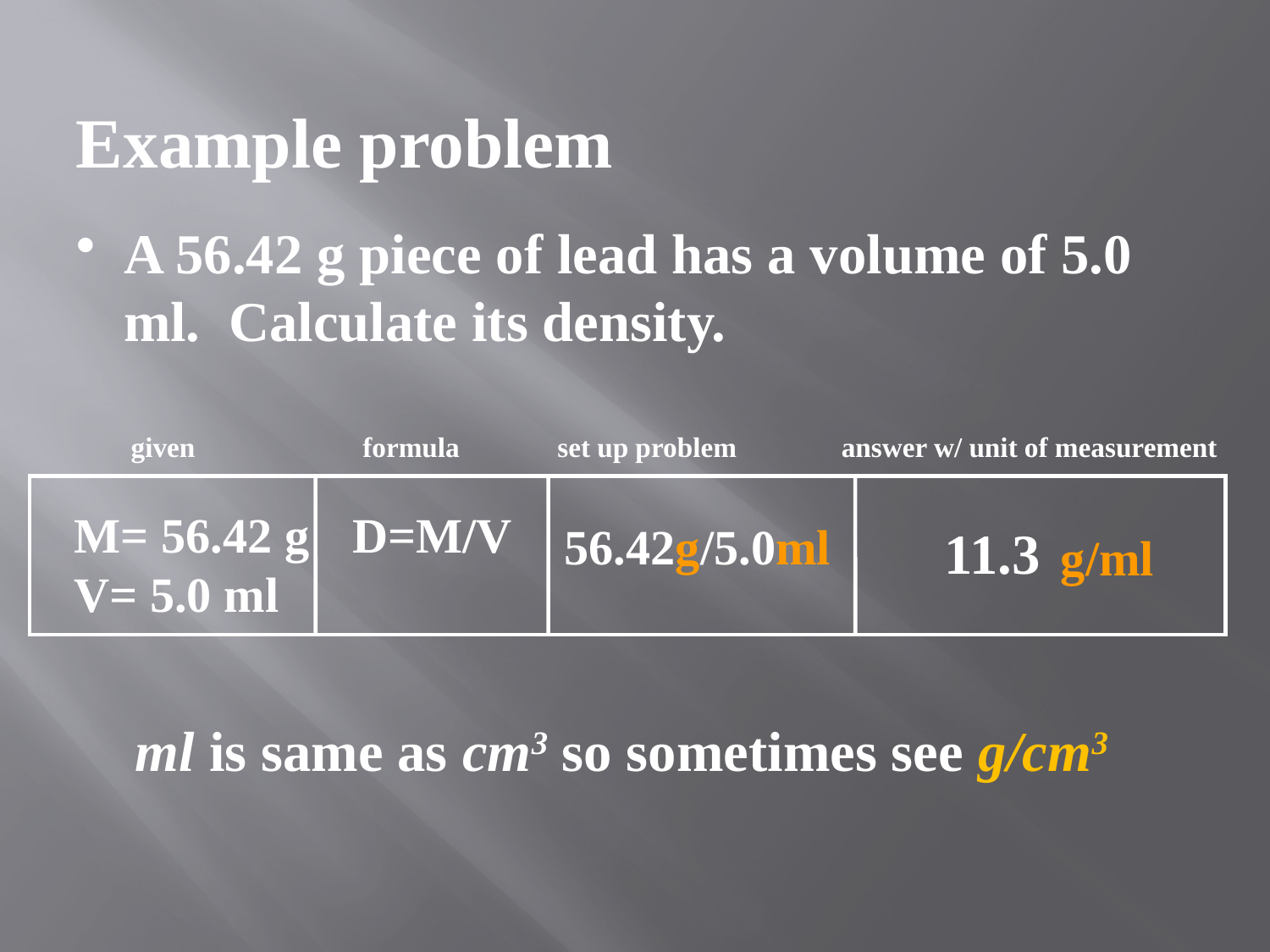

Example problem
A 56.42 g piece of lead has a volume of 5.0 ml.  Calculate its density.
given                        formula              set up problem               answer w/ unit of measurement

M= 56.42 g 	  D=M/V
V= 5.0 ml
56.42g/5.0ml
11.3
g/ml
ml is same as cm3 so sometimes see g/cm3